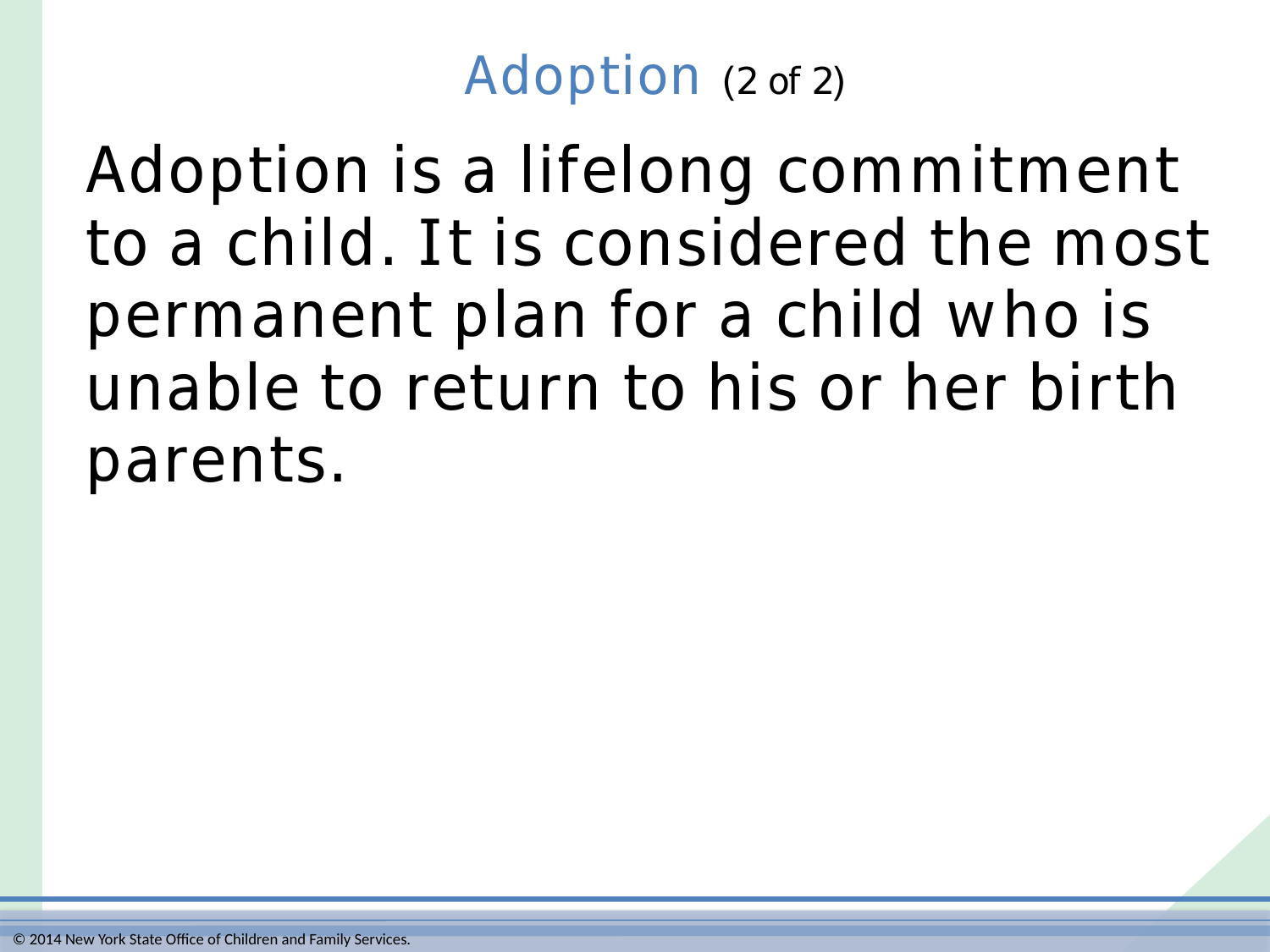

# Adoption (2 of 2)
Adoption is a lifelong commitment to a child. It is considered the most permanent plan for a child who is unable to return to his or her birth parents.